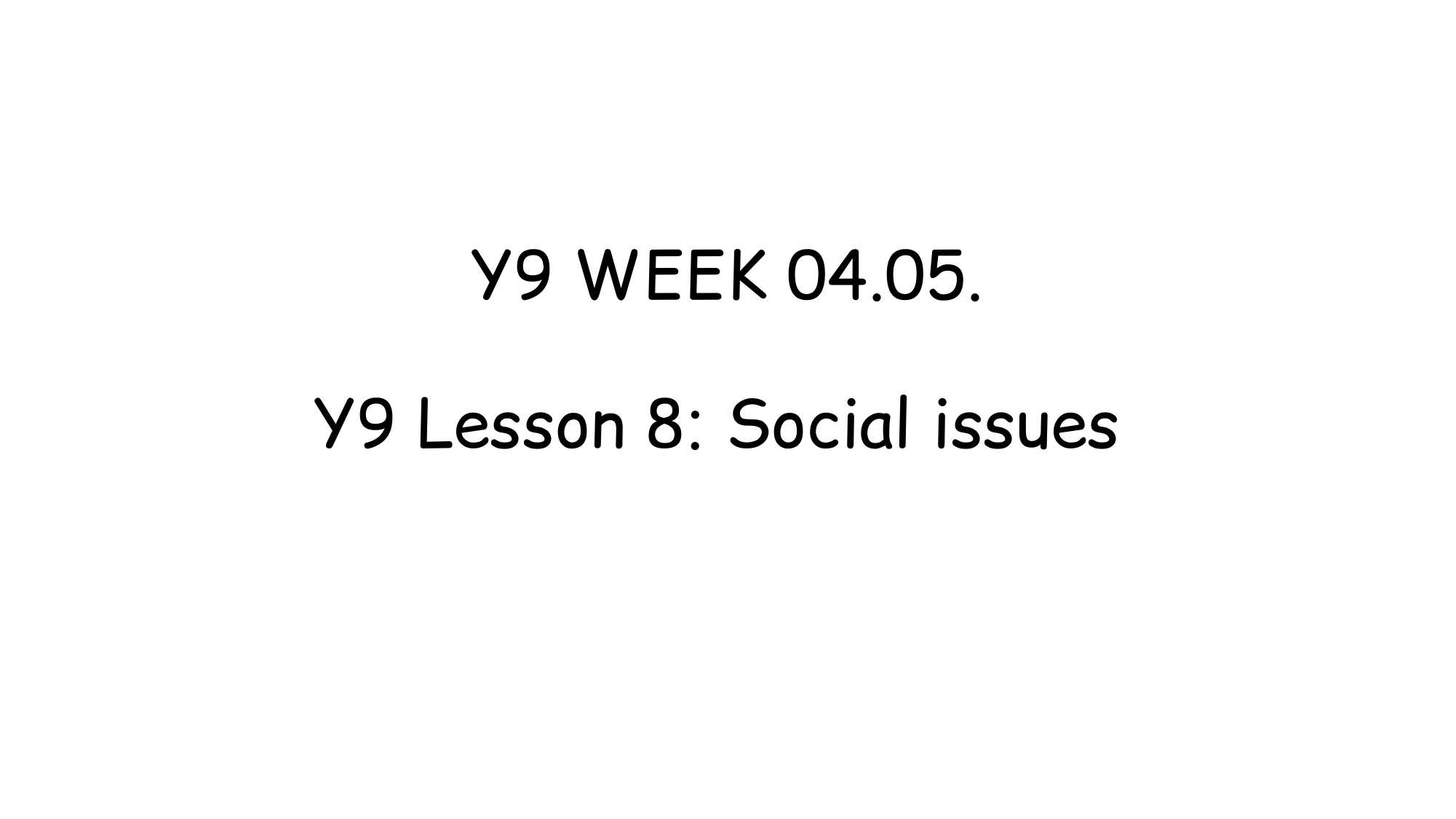

#

Y9 WEEK 04.05.

Y9 Lesson 8: Social issues